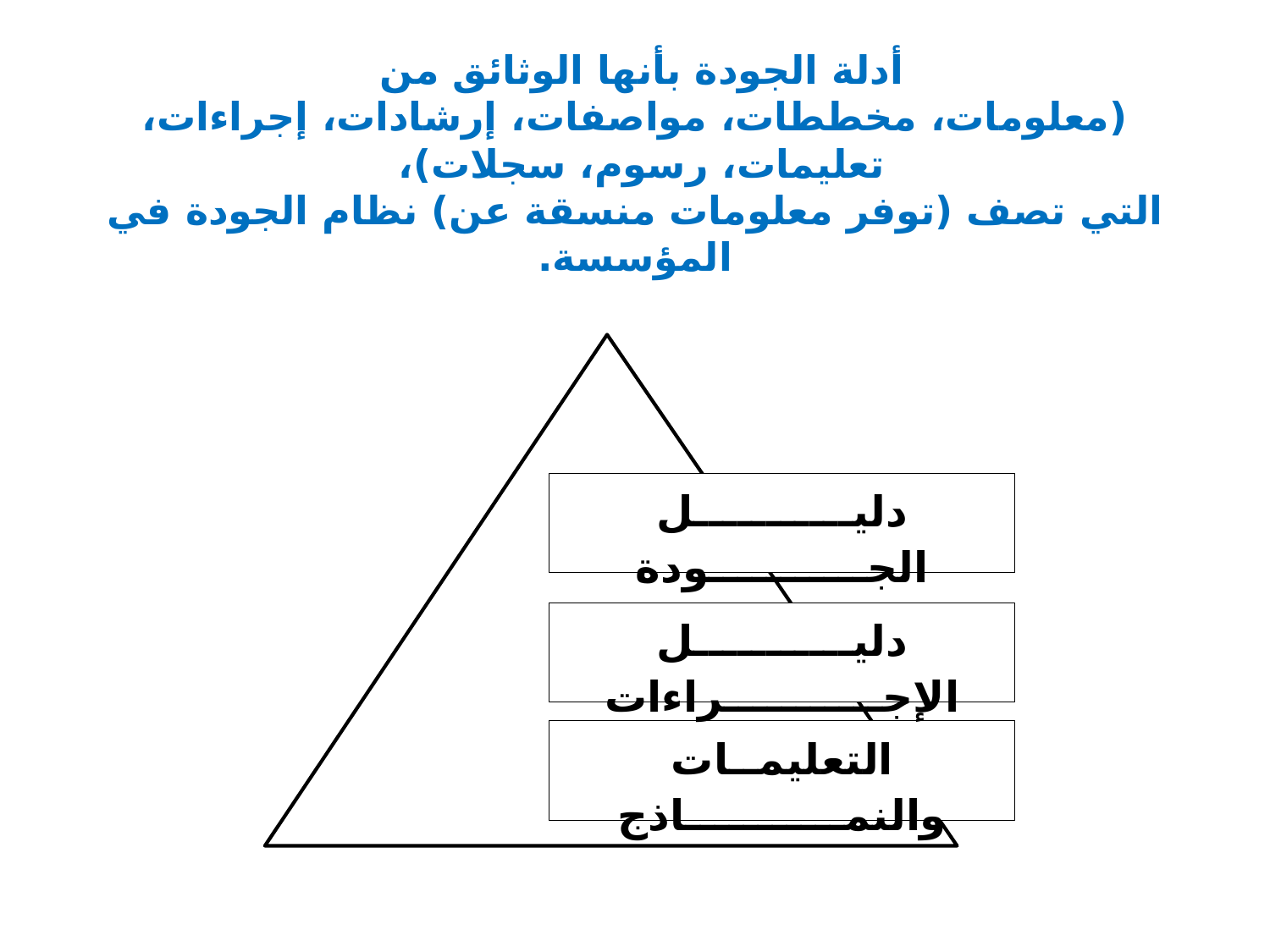

# أدلة الجودة بأنها الوثائق من (معلومات، مخططات، مواصفات، إرشادات، إجراءات، تعليمات، رسوم، سجلات)، التي تصف (توفر معلومات منسقة عن) نظام الجودة في المؤسسة.

دليـــــــــــل الجـــــــــــودة
دليـــــــــــل الإجـــــــــــراءات
التعليمــات والنمـــــــــــاذج